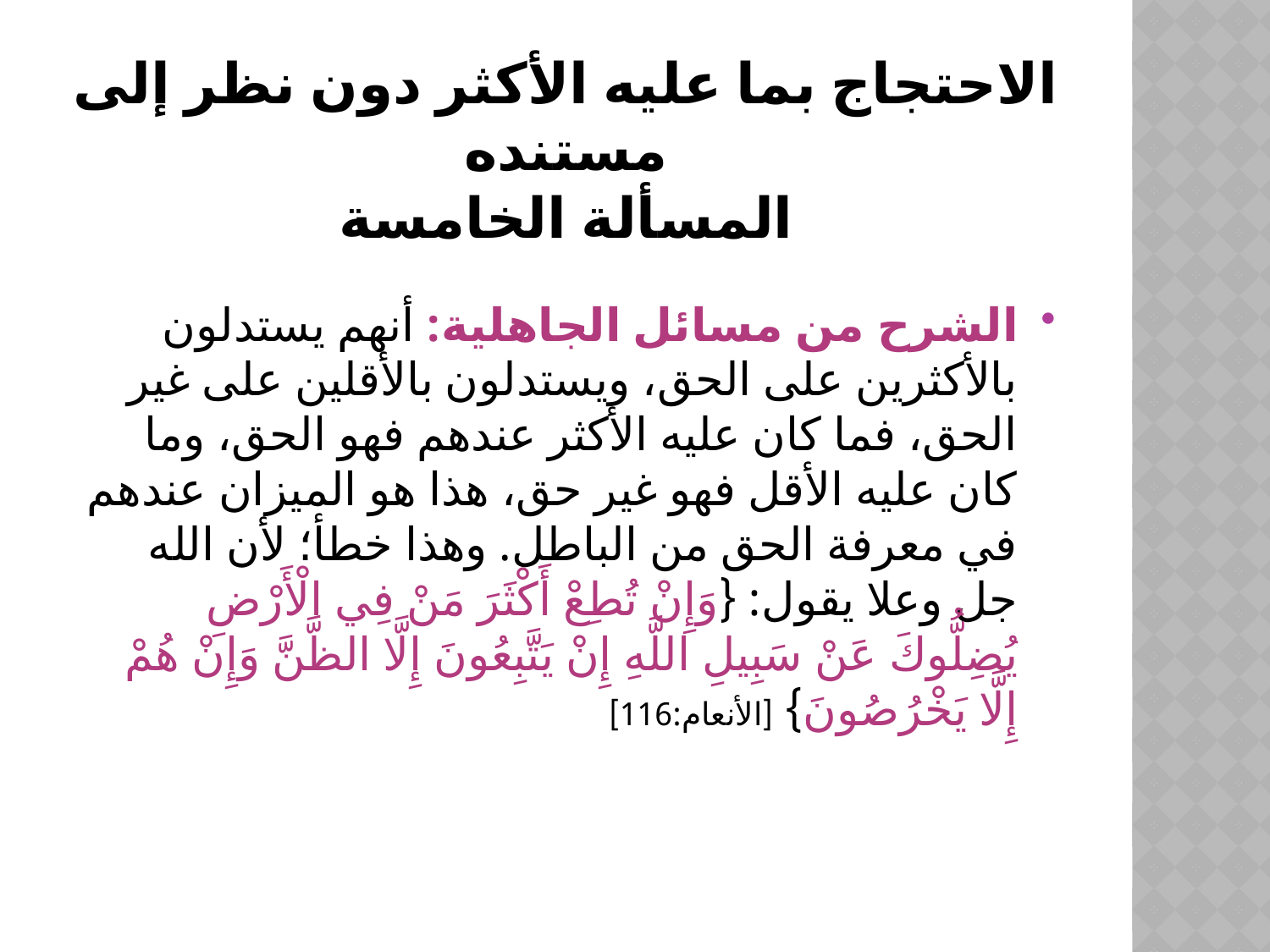

# الاحتجاج بما عليه الأكثر دون نظر إلى مستنده المسألة الخامسة

الشرح من مسائل الجاهلية: أنهم يستدلون بالأكثرين على الحق، ويستدلون بالأقلين على غير الحق، فما كان عليه الأكثر عندهم فهو الحق، وما كان عليه الأقل فهو غير حق، هذا هو الميزان عندهم في معرفة الحق من الباطل. وهذا خطأ؛ لأن الله جل وعلا يقول: {وَإِنْ تُطِعْ أَكْثَرَ مَنْ فِي الْأَرْضِ يُضِلُّوكَ عَنْ سَبِيلِ اللَّهِ إِنْ يَتَّبِعُونَ إِلَّا الظَّنَّ وَإِنْ هُمْ إِلَّا يَخْرُصُونَ} [الأنعام:116]